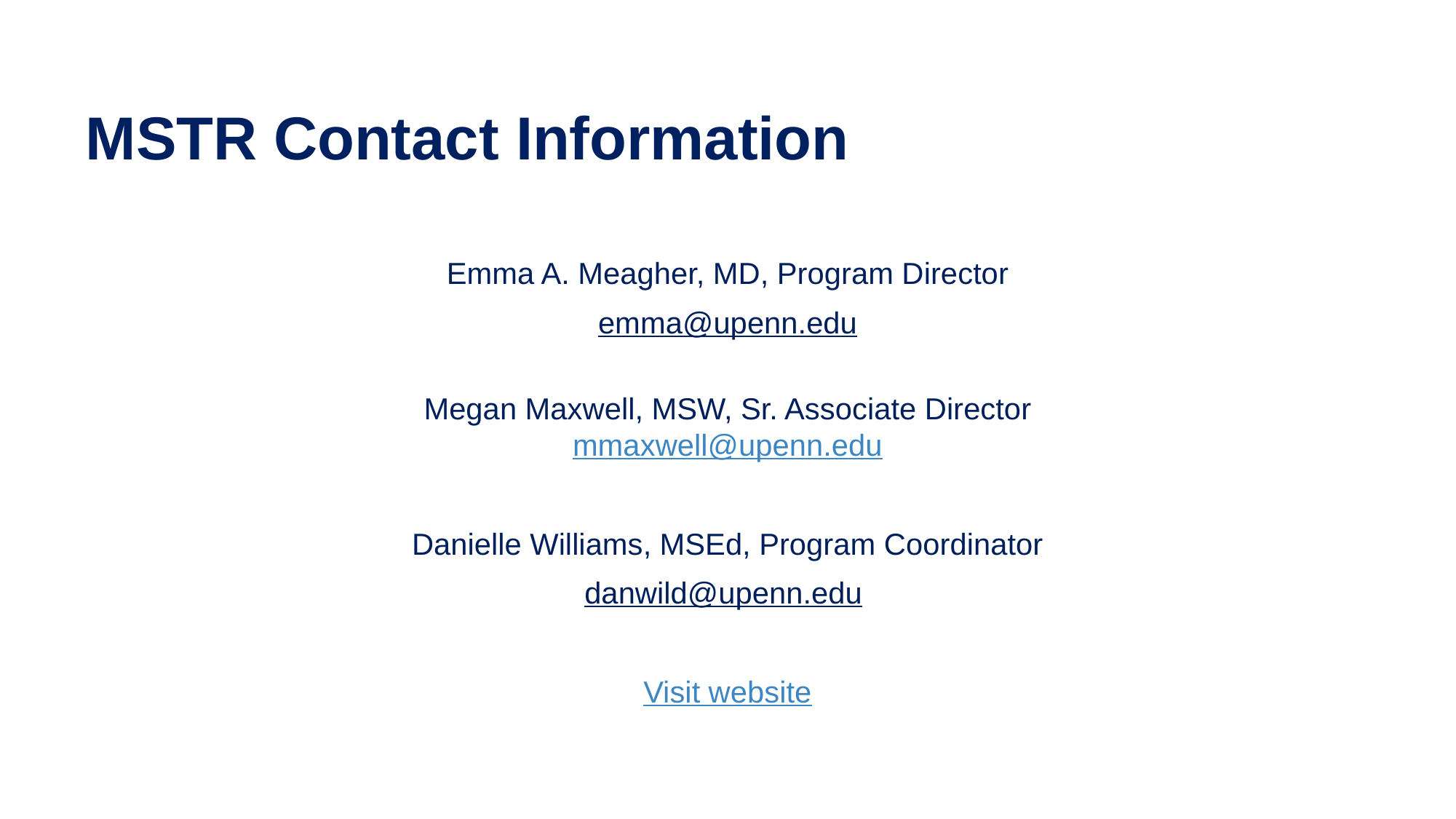

# MSTR Contact Information

Emma A. Meagher, MD, Program Director
emma@upenn.edu
Megan Maxwell, MSW, Sr. Associate Director
mmaxwell@upenn.edu

Danielle Williams, MSEd, Program Coordinator
danwild@upenn.edu

Visit website